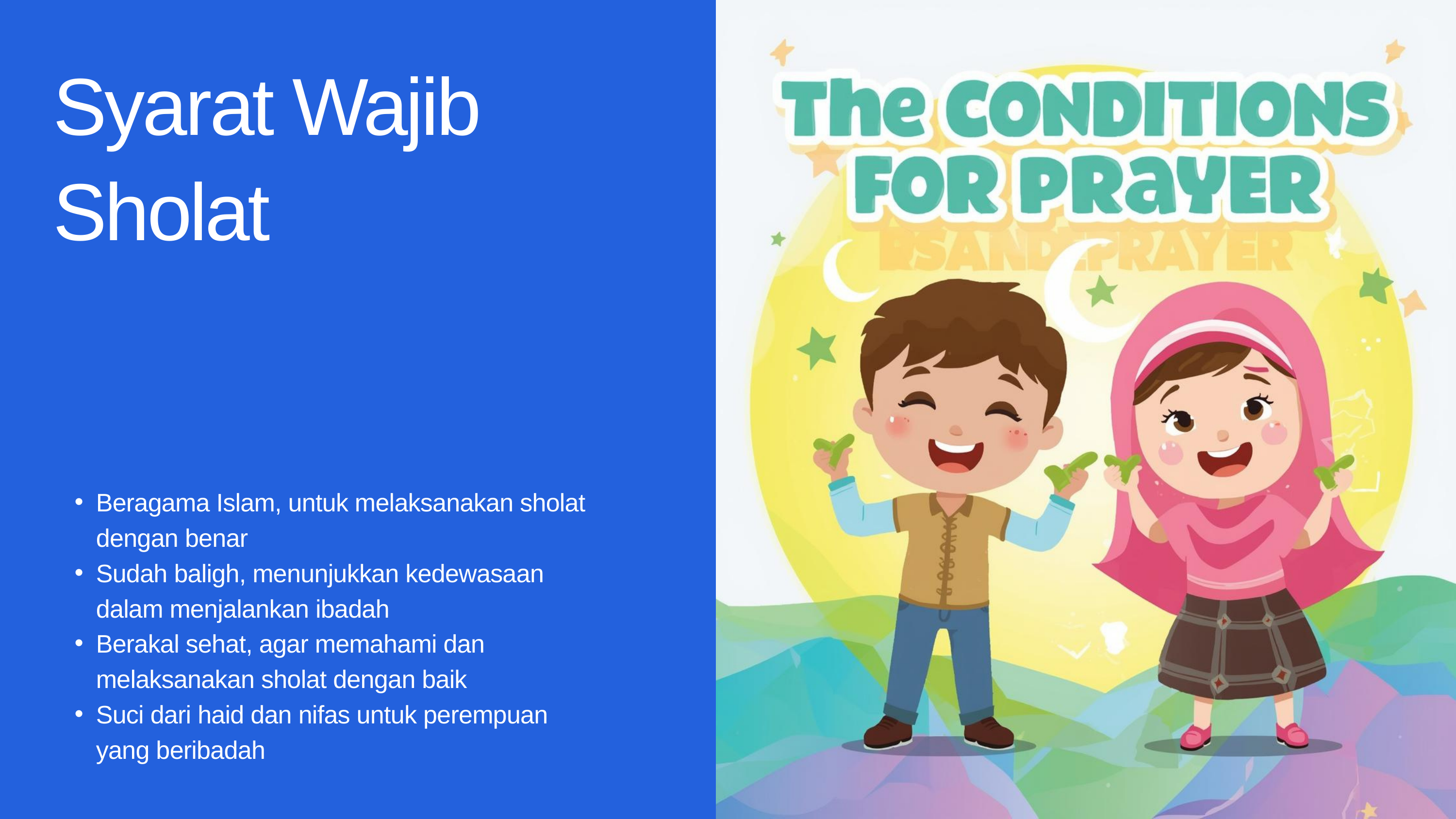

Syarat Wajib Sholat
Beragama Islam, untuk melaksanakan sholat dengan benar
Sudah baligh, menunjukkan kedewasaan dalam menjalankan ibadah
Berakal sehat, agar memahami dan melaksanakan sholat dengan baik
Suci dari haid dan nifas untuk perempuan yang beribadah